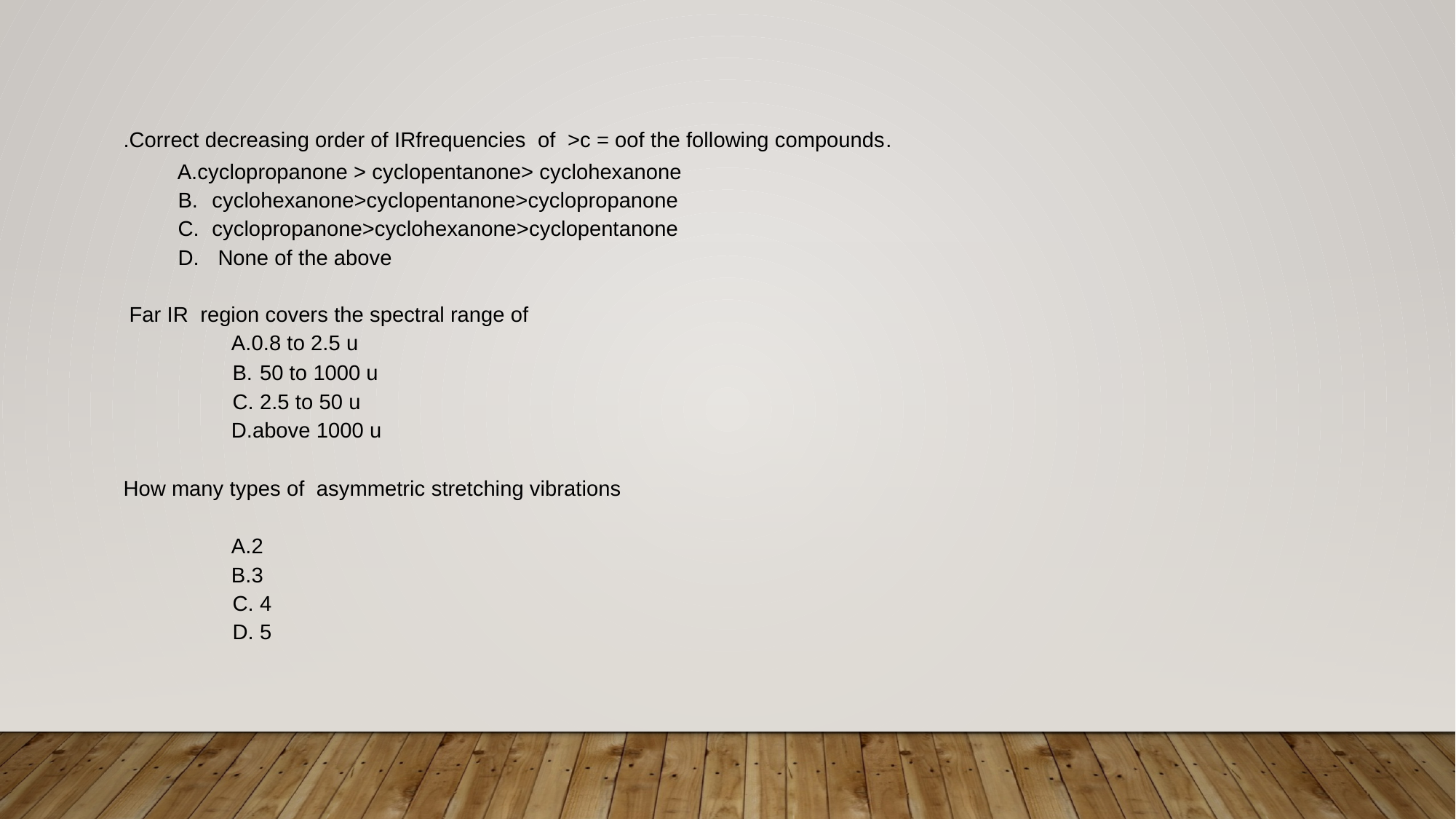

.Correct decreasing order of IRfrequencies  of  >c = oof the following compounds.
         A.cyclopropanone > cyclopentanone> cyclohexanone
cyclohexanone>cyclopentanone>cyclopropanone
cyclopropanone>cyclohexanone>cyclopentanone
 None of the above

 Far IR  region covers the spectral range of
                  A.0.8 to 2.5 u
50 to 1000 u
2.5 to 50 u
                  D.above 1000 u

How many types of  asymmetric stretching vibrations

                  A.2
                  B.3
4
5